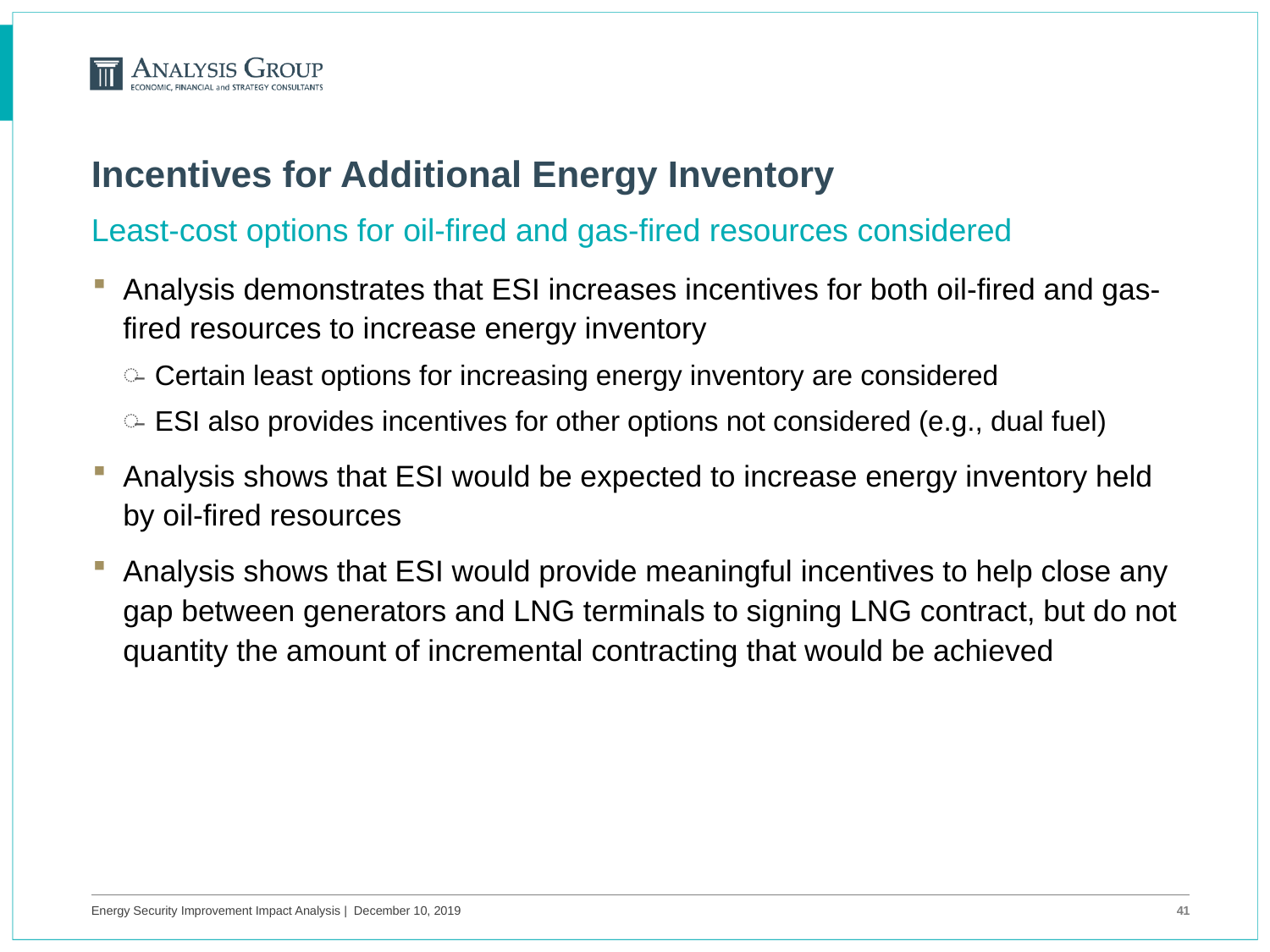

# Incentives for Additional Energy Inventory
Least-cost options for oil-fired and gas-fired resources considered
Analysis demonstrates that ESI increases incentives for both oil-fired and gas-fired resources to increase energy inventory
Certain least options for increasing energy inventory are considered
ESI also provides incentives for other options not considered (e.g., dual fuel)
Analysis shows that ESI would be expected to increase energy inventory held by oil-fired resources
Analysis shows that ESI would provide meaningful incentives to help close any gap between generators and LNG terminals to signing LNG contract, but do not quantity the amount of incremental contracting that would be achieved

Energy Security Improvement Impact Analysis |  December 10, 2019